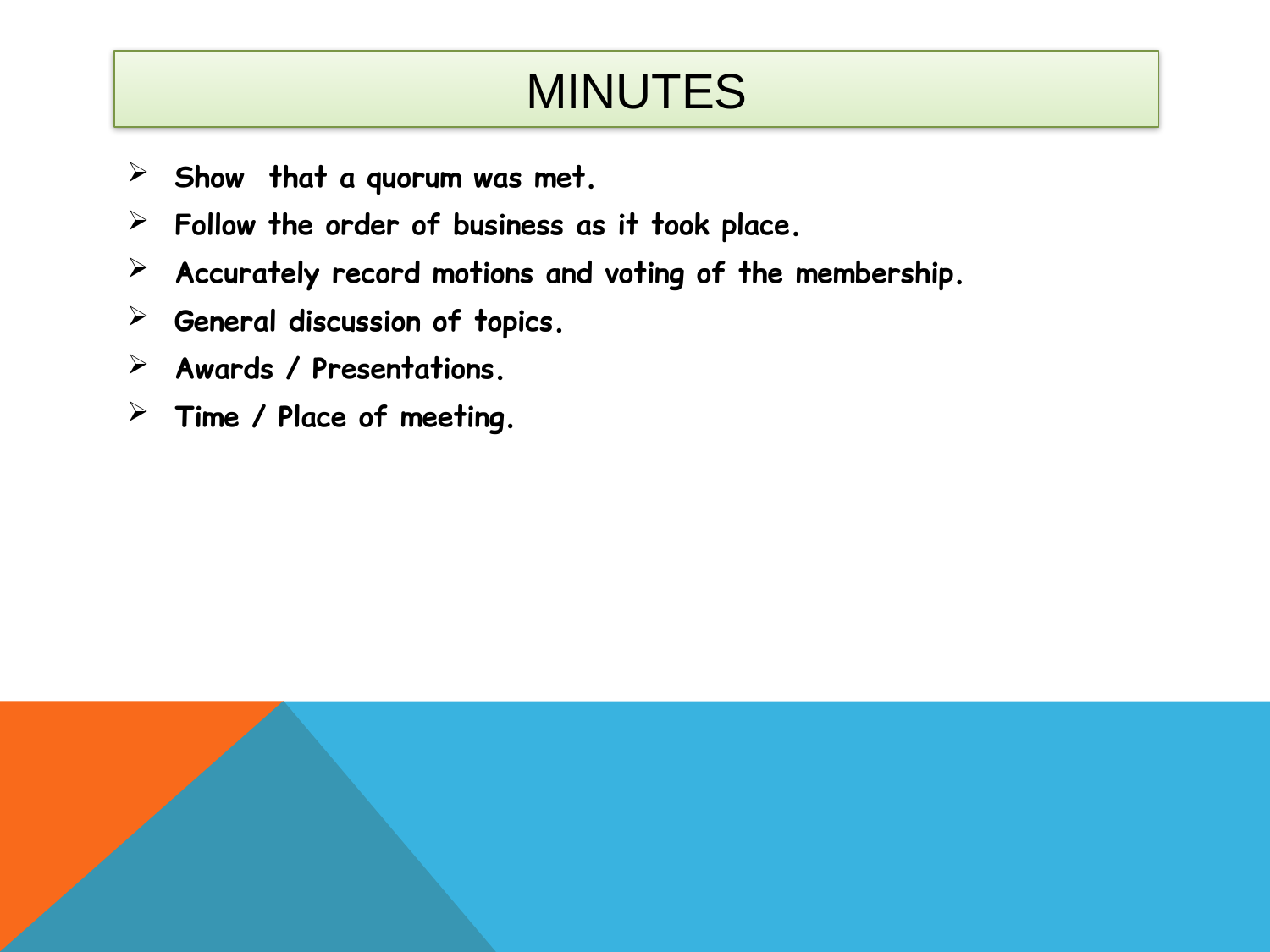

# Minutes
Show  that a quorum was met.
Follow the order of business as it took place.
Accurately record motions and voting of the membership.
General discussion of topics.
Awards / Presentations.
Time / Place of meeting.